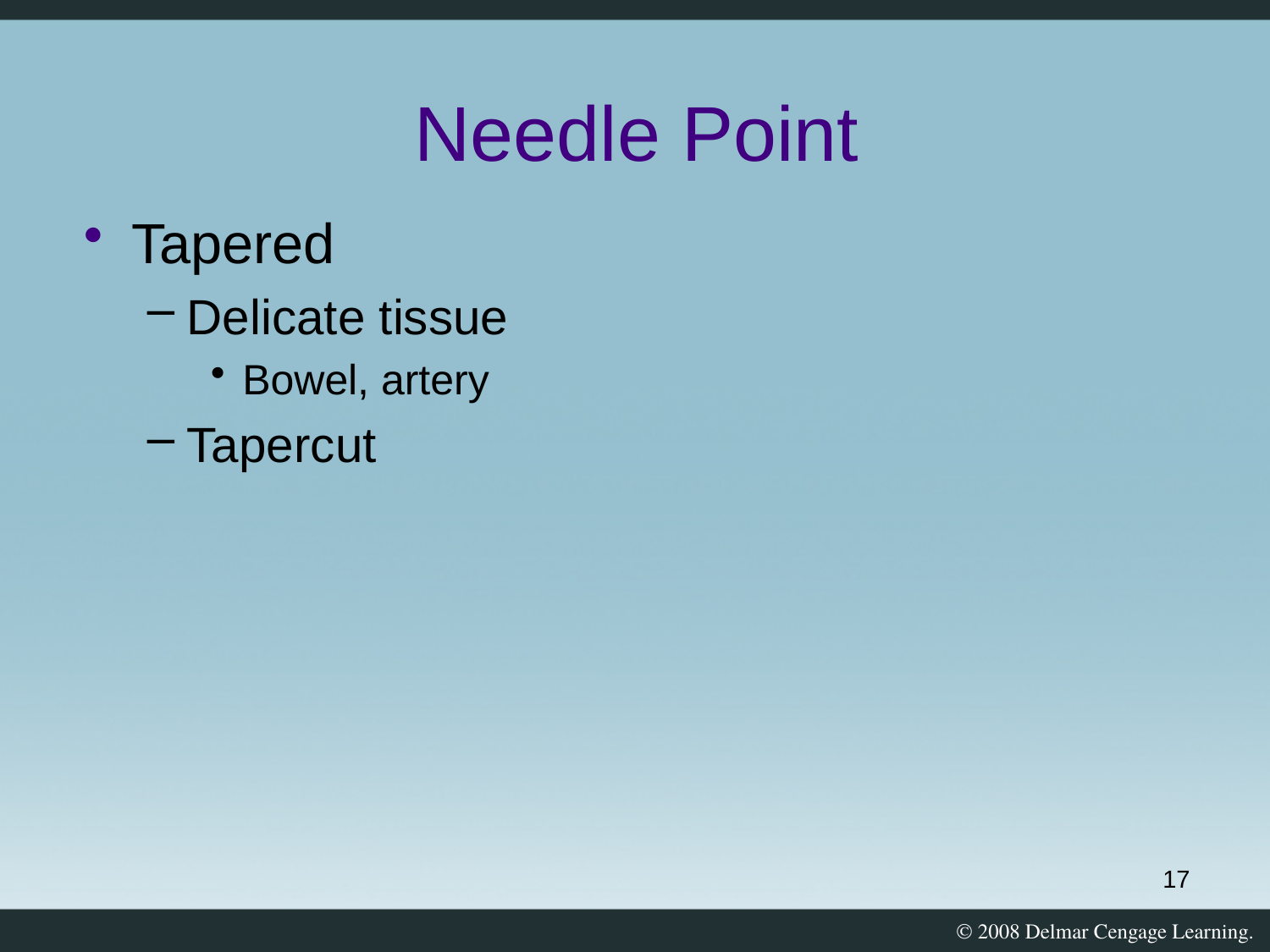

Tapered
Delicate tissue
Bowel, artery
Tapercut
Needle Point
17